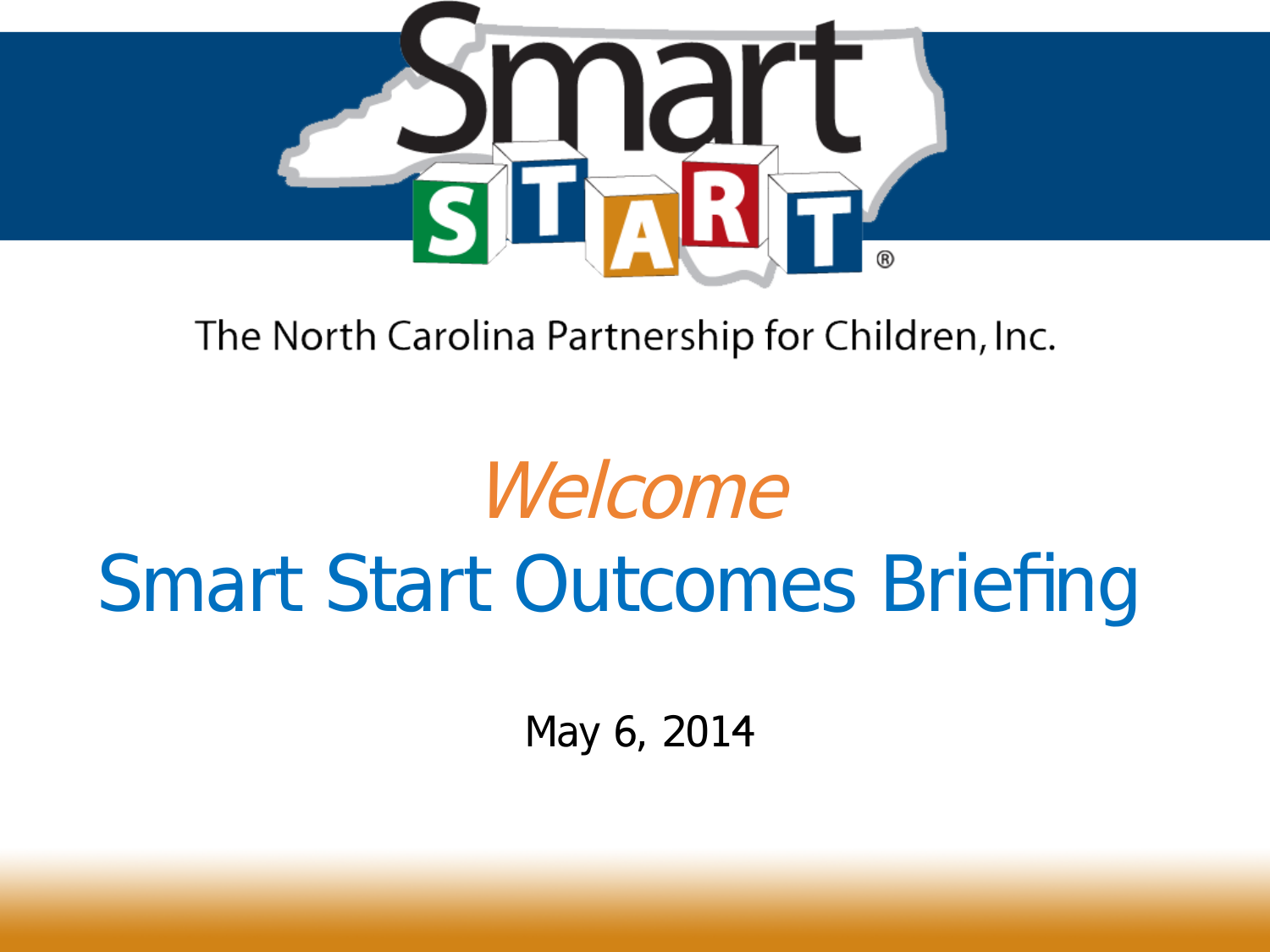

# Welcome Smart Start Outcomes Briefing
May 6, 2014